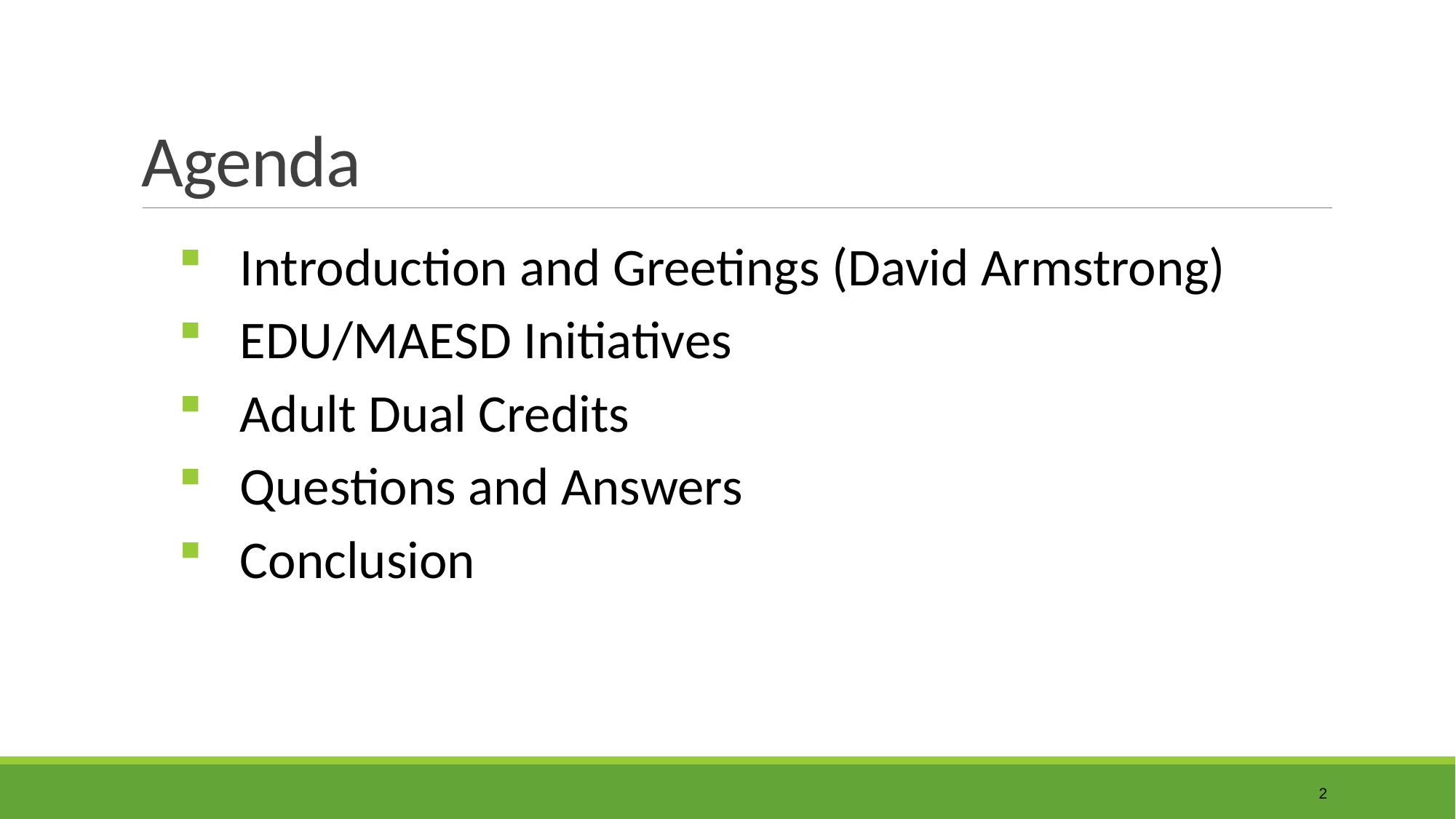

# Agenda
Introduction and Greetings (David Armstrong)
EDU/MAESD Initiatives
Adult Dual Credits
Questions and Answers
Conclusion

2